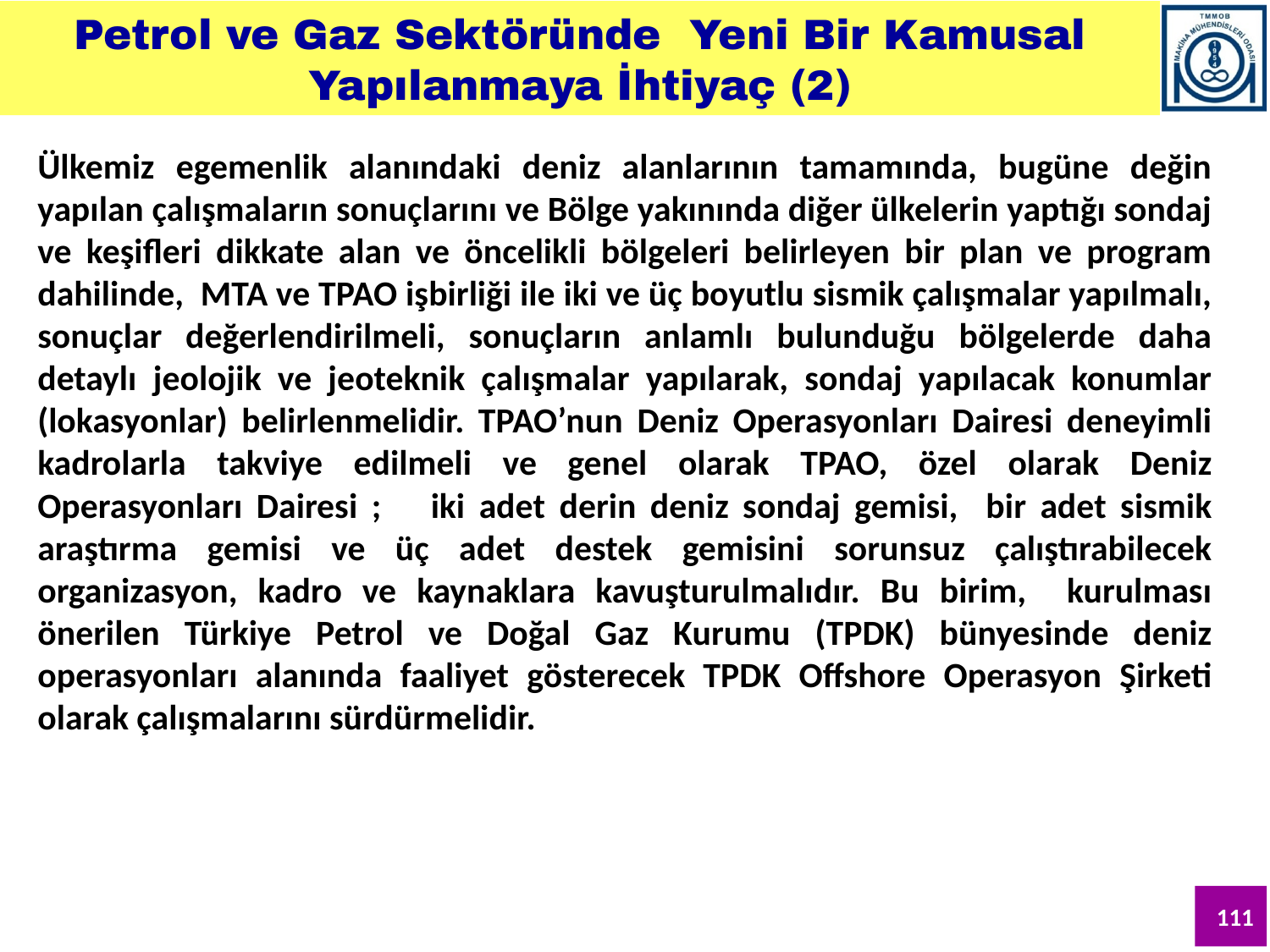

Petrol ve Gaz Sektöründe  Yeni Bir Kamusal Yapılanmaya İhtiyaç (2)
Ülkemiz egemenlik alanındaki deniz alanlarının tamamında, bugüne değin yapılan çalışmaların sonuçlarını ve Bölge yakınında diğer ülkelerin yaptığı sondaj ve keşifleri dikkate alan ve öncelikli bölgeleri belirleyen bir plan ve program dahilinde,  MTA ve TPAO işbirliği ile iki ve üç boyutlu sismik çalışmalar yapılmalı, sonuçlar değerlendirilmeli, sonuçların anlamlı bulunduğu bölgelerde daha detaylı jeolojik ve jeoteknik çalışmalar yapılarak, sondaj yapılacak konumlar (lokasyonlar) belirlenmelidir. TPAO’nun Deniz Operasyonları Dairesi deneyimli kadrolarla takviye edilmeli ve genel olarak TPAO, özel olarak Deniz Operasyonları Dairesi ;	iki adet derin deniz sondaj gemisi,  bir adet sismik araştırma gemisi ve üç adet destek gemisini sorunsuz çalıştırabilecek organizasyon, kadro ve kaynaklara kavuşturulmalıdır. Bu birim,  kurulması önerilen Türkiye Petrol ve Doğal Gaz Kurumu (TPDK) bünyesinde deniz operasyonları alanında faaliyet gösterecek TPDK Offshore Operasyon Şirketi olarak çalışmalarını sürdürmelidir.

111